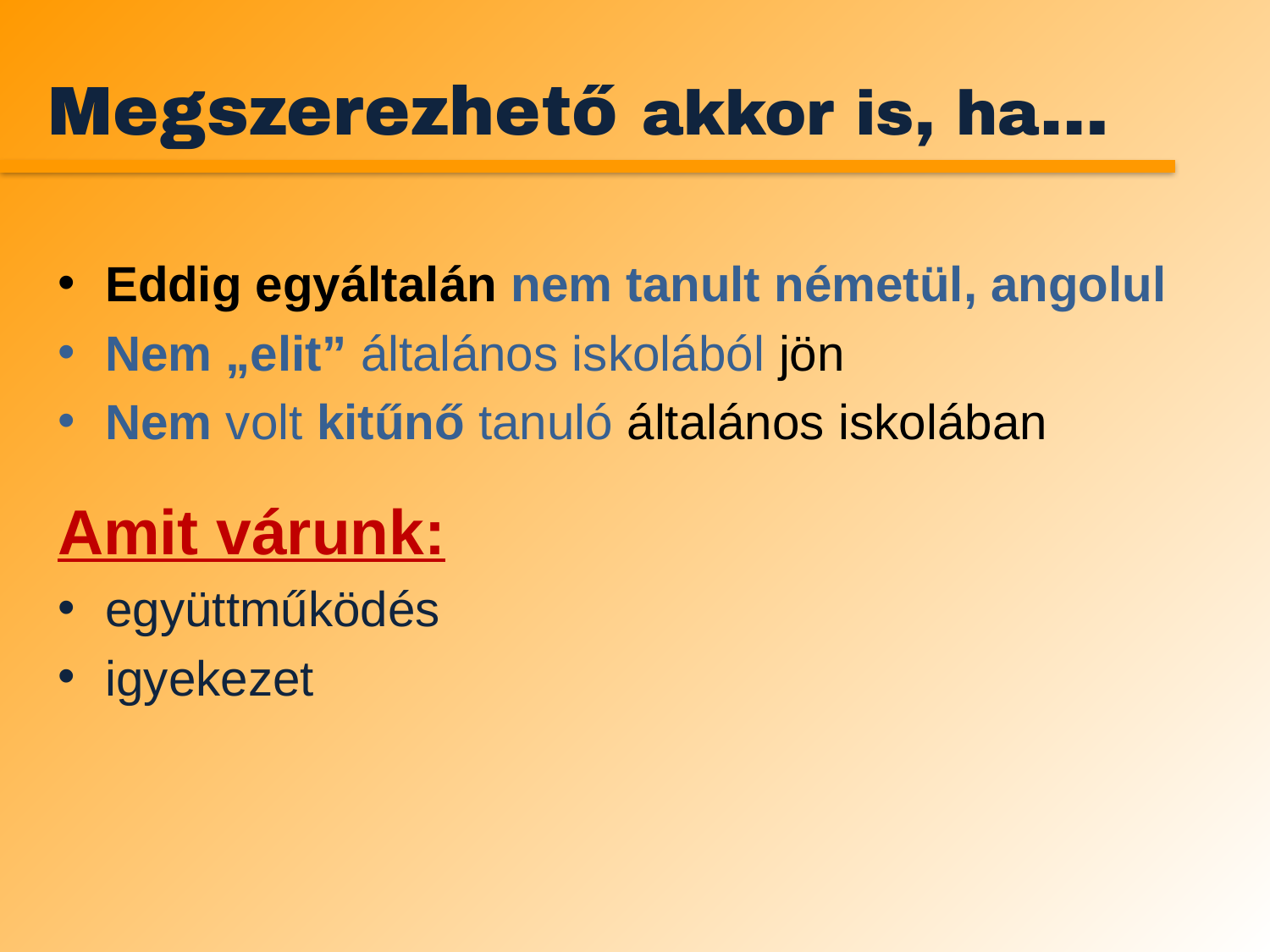

# Megszerezhető akkor is, ha…
Eddig egyáltalán nem tanult németül, angolul
Nem „elit” általános iskolából jön
Nem volt kitűnő tanuló általános iskolában
Amit várunk:
együttműködés
igyekezet